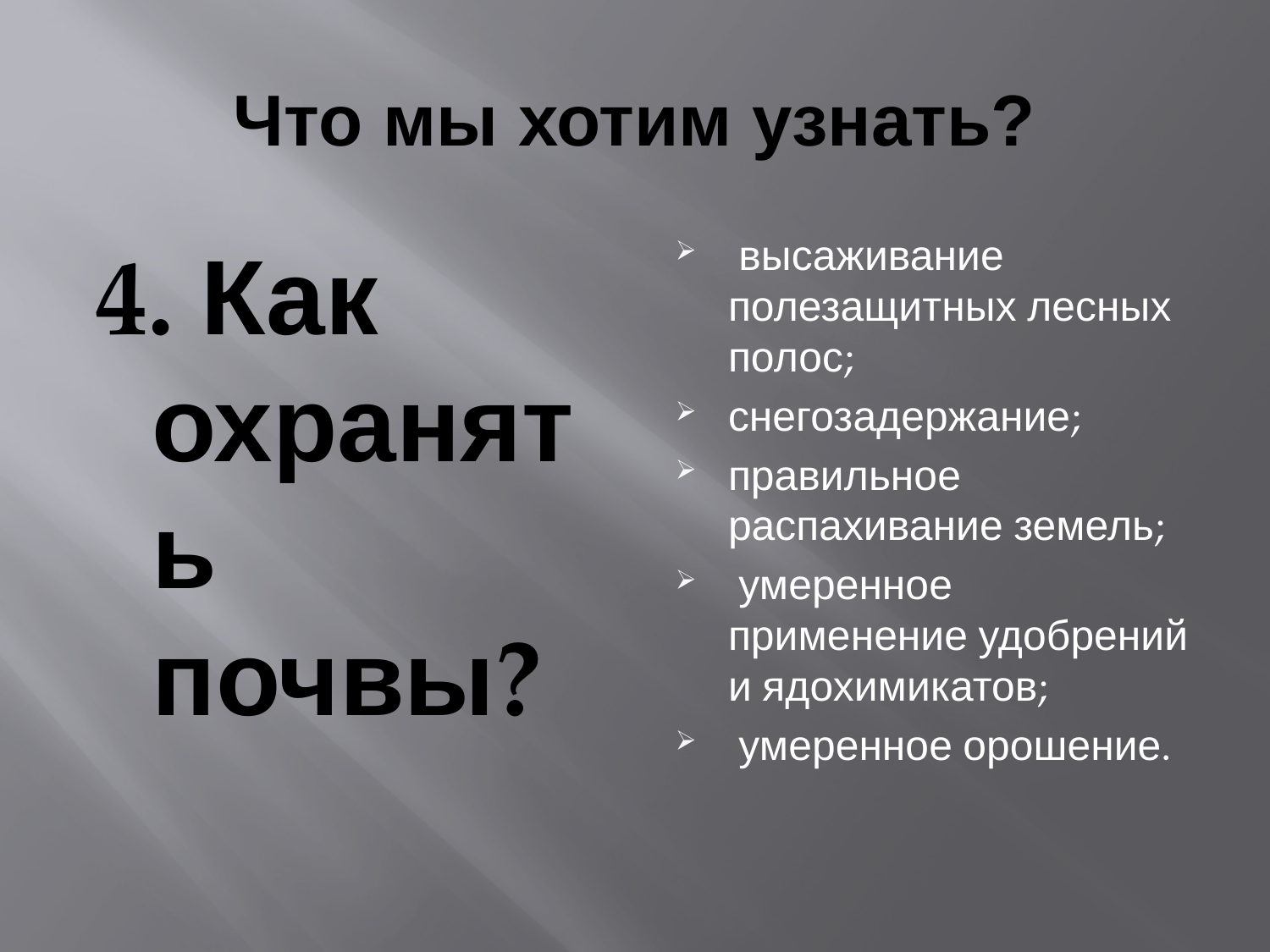

# Что мы хотим узнать?
4. Как охранять почвы?
 высаживание полезащитных лесных полос;
снегозадержание;
правильное распахивание земель;
 умеренное применение удобрений и ядохимикатов;
 умеренное орошение.